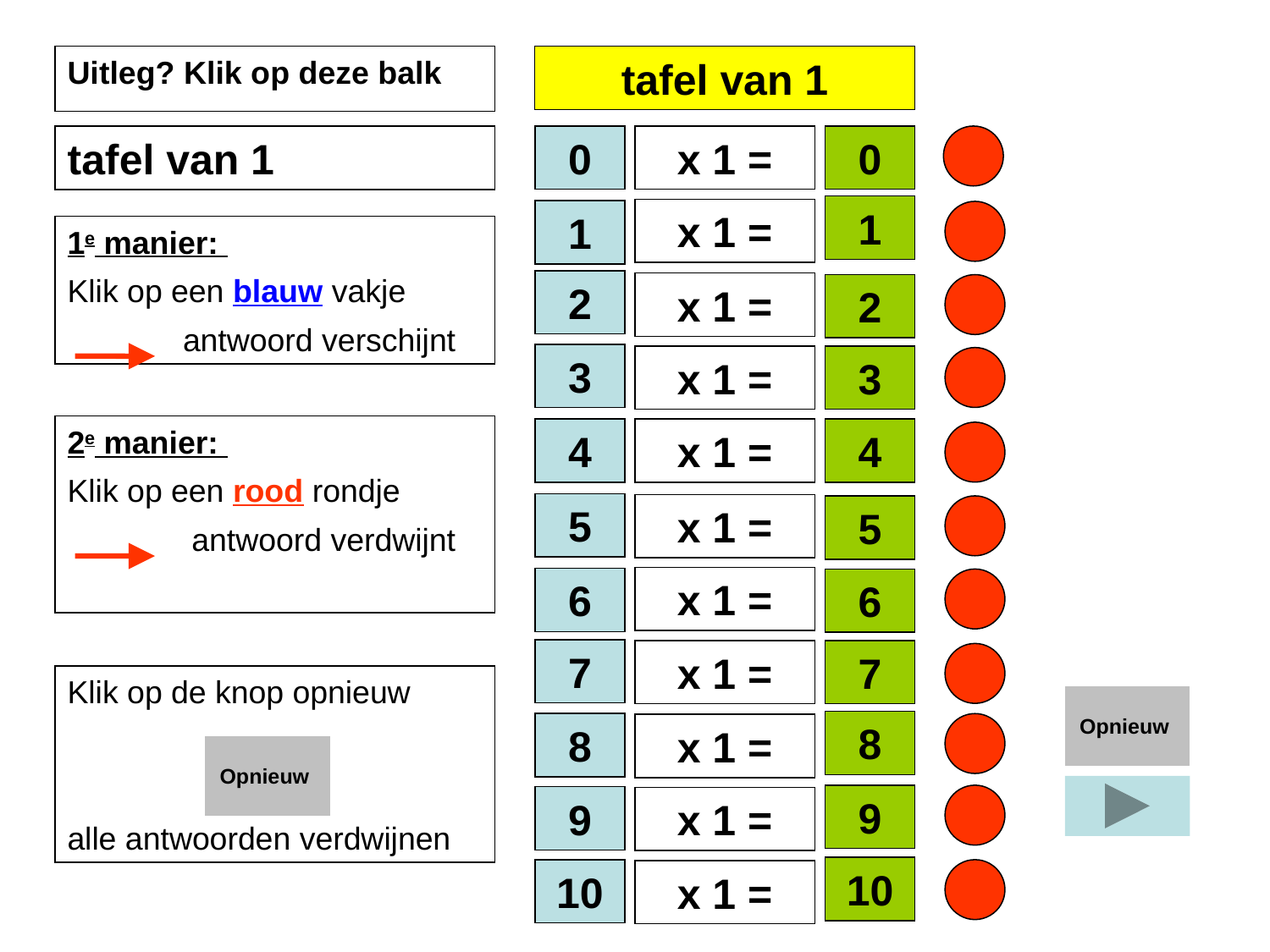

Uitleg? Klik op deze balk
tafel van 1
0
x 1 =
0

tafel van 1
1
x 1 =
1

1e manier:
Klik op een blauw vakje
             antwoord verschijnt
2
x 1 =
2

3
x 1 =
3

2e manier:
Klik op een rood rondje
              antwoord verdwijnt

4
x 1 =
4

5
x 1 =

5

x 1 =
6
6

7
x 1 =
7

Klik op de knop opnieuw

alle antwoorden verdwijnen
Opnieuw
8
8

x 1 =
Opnieuw

9

9
x 1 =
10
10

x 1 =